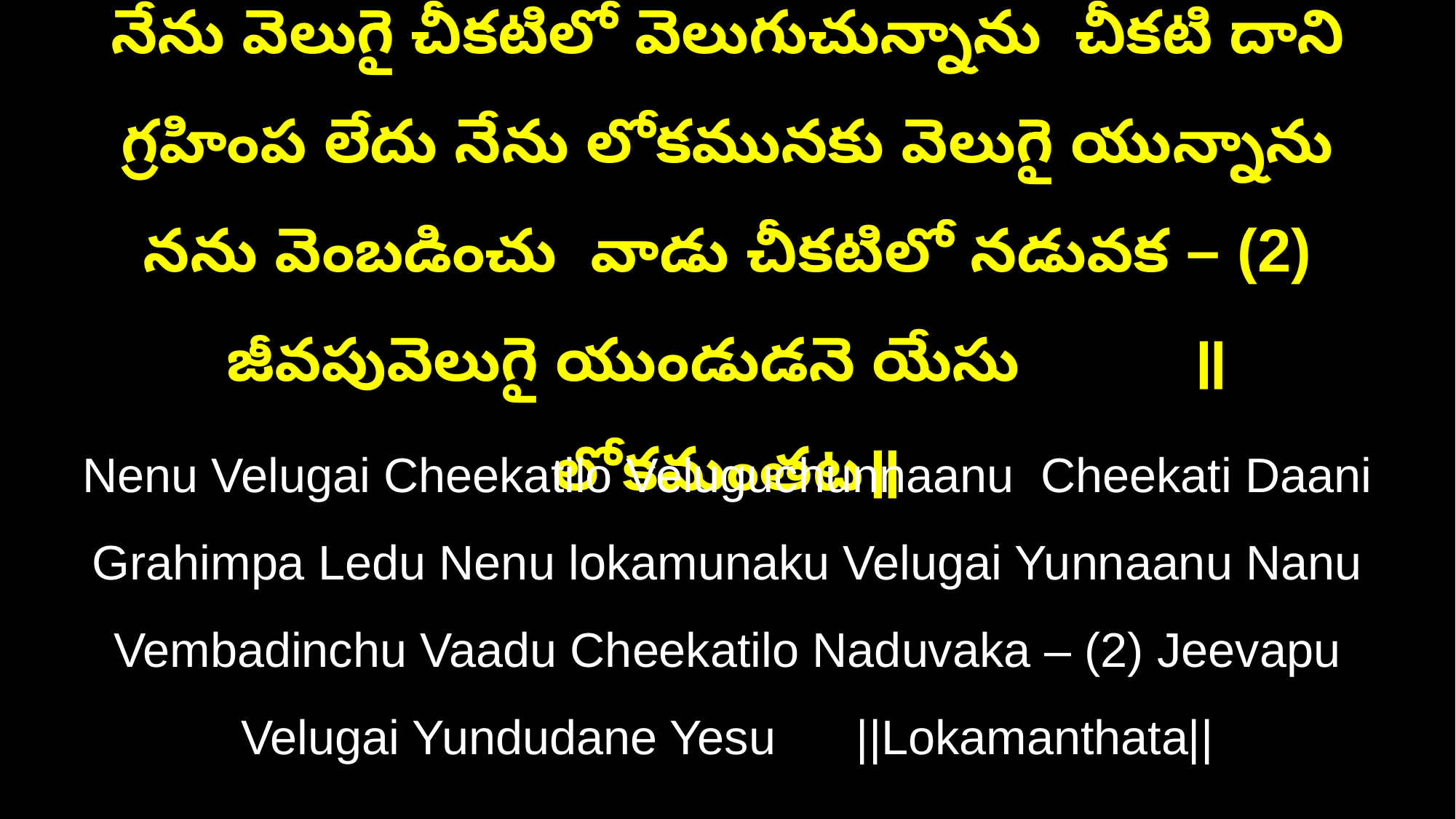

నేను వెలుగై చీకటిలో వెలుగుచున్నాను  చీకటి దాని గ్రహింప లేదు నేను లోకమునకు వెలుగై యున్నాను నను వెంబడించు  వాడు చీకటిలో నడువక – (2) జీవపువెలుగై యుండుడనె యేసు          ॥లోకమంతట॥
Nenu Velugai Cheekatilo Veluguchunnaanu  Cheekati Daani Grahimpa Ledu Nenu lokamunaku Velugai Yunnaanu Nanu Vembadinchu Vaadu Cheekatilo Naduvaka – (2) Jeevapu Velugai Yundudane Yesu      ||Lokamanthata||